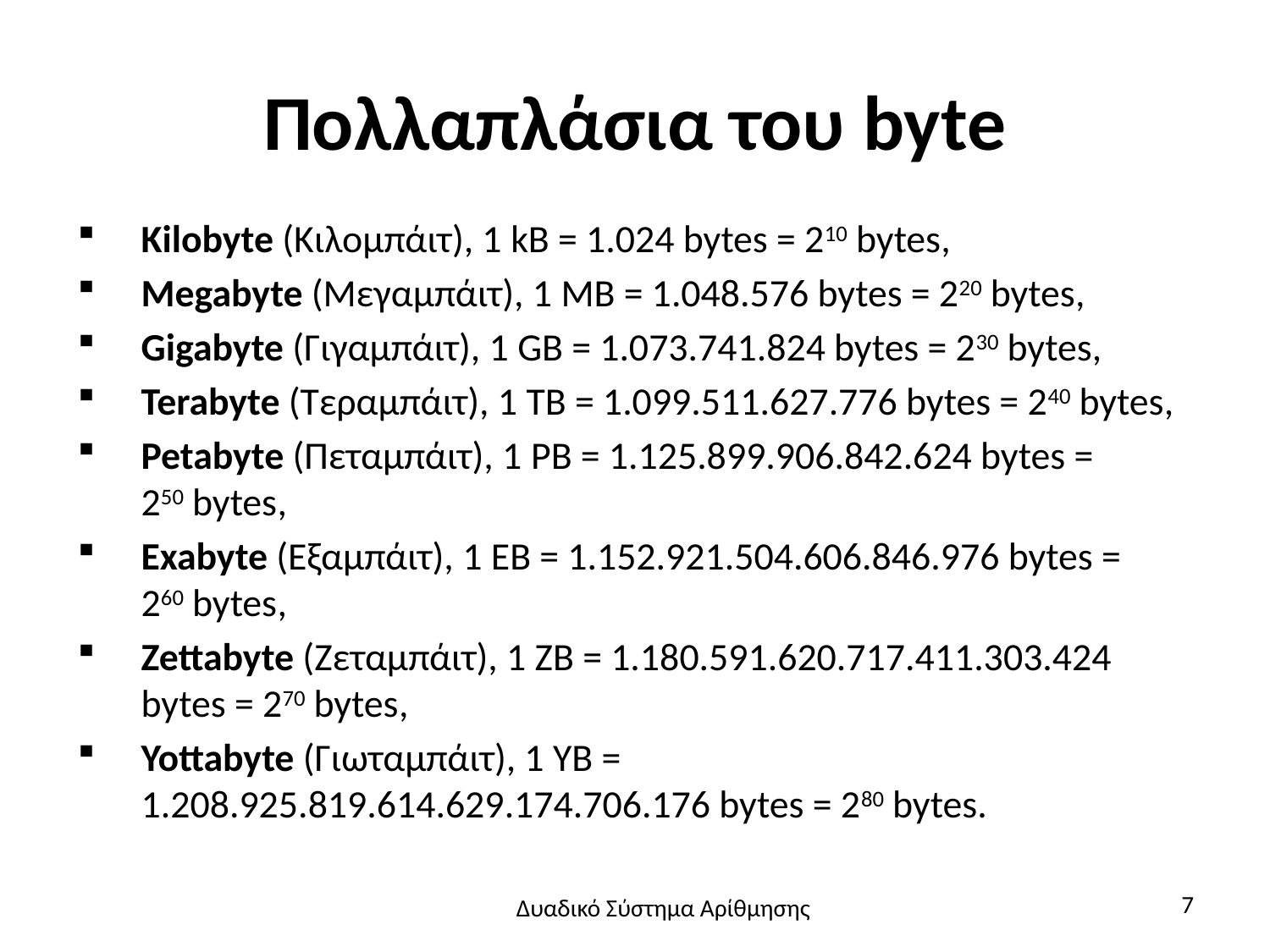

# Πολλαπλάσια του byte
Kilobyte (Κιλομπάιτ), 1 kB = 1.024 bytes = 210 bytes,
Megabyte (Μεγαμπάιτ), 1 MB = 1.048.576 bytes = 220 bytes,
Gigabyte (Γιγαμπάιτ), 1 GB = 1.073.741.824 bytes = 230 bytes,
Terabyte (Τεραμπάιτ), 1 TB = 1.099.511.627.776 bytes = 240 bytes,
Petabyte (Πεταμπάιτ), 1 PB = 1.125.899.906.842.624 bytes = 250 bytes,
Exabyte (Εξαμπάιτ), 1 EB = 1.152.921.504.606.846.976 bytes = 260 bytes,
Zettabyte (Ζεταμπάιτ), 1 ΖB = 1.180.591.620.717.411.303.424 bytes = 270 bytes,
Yottabyte (Γιωταμπάιτ), 1 YB = 1.208.925.819.614.629.174.706.176 bytes = 280 bytes.
7
Δυαδικό Σύστημα Αρίθμησης